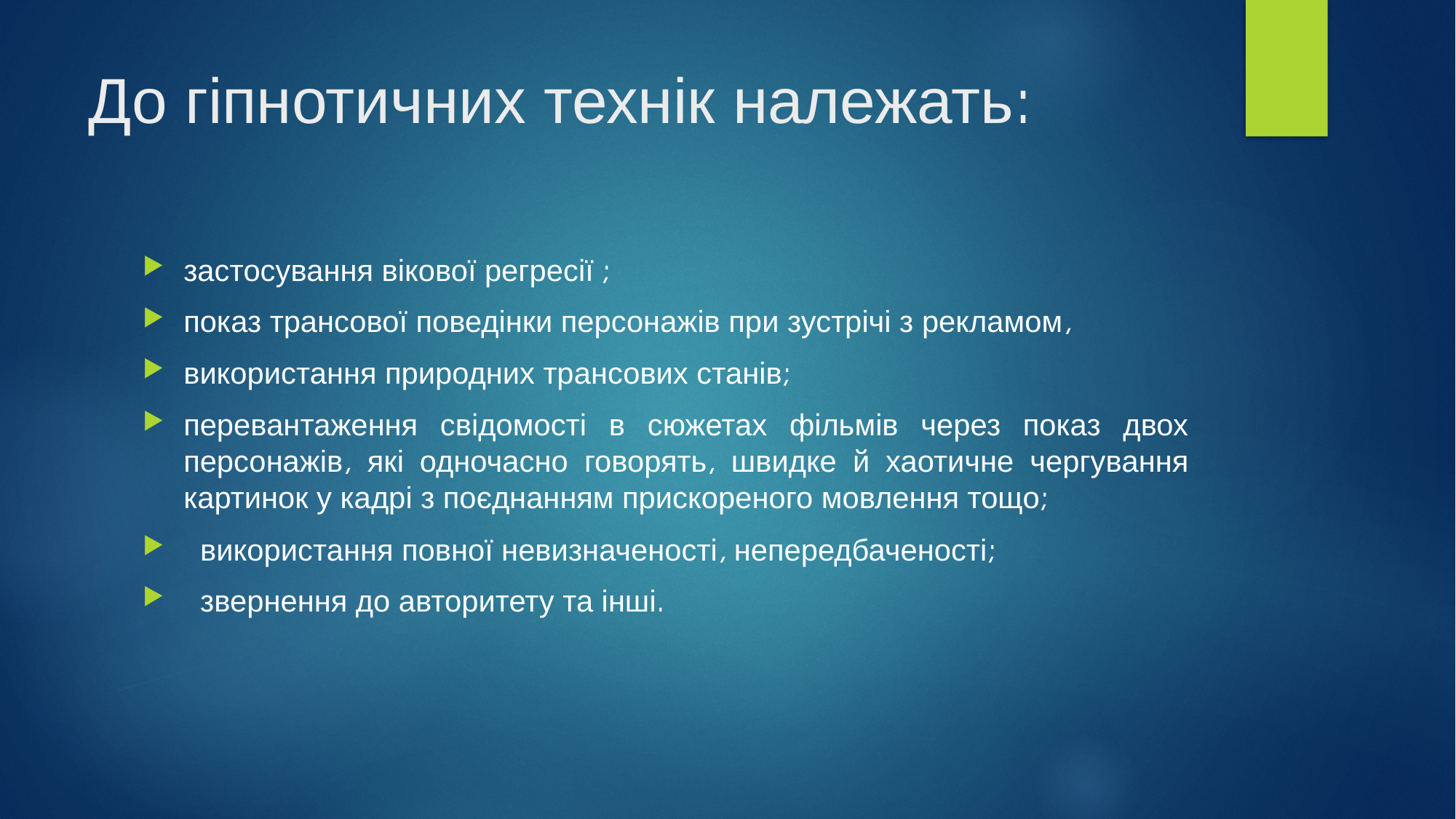

# До гіпнотичних технік належать:
застосування вікової регресії ;
показ трансової поведінки персонажів при зустрічі з рекламом,
використання природних трансових станів;
перевантаження свідомості в сюжетах фільмів через показ двох персонажів, які одночасно говорять, швидке й хаотичне чергування картинок у кадрі з поєднанням прискореного мовлення тощо;
  використання повної невизначеності, непередбаченості;
  звернення до авторитету та інші.